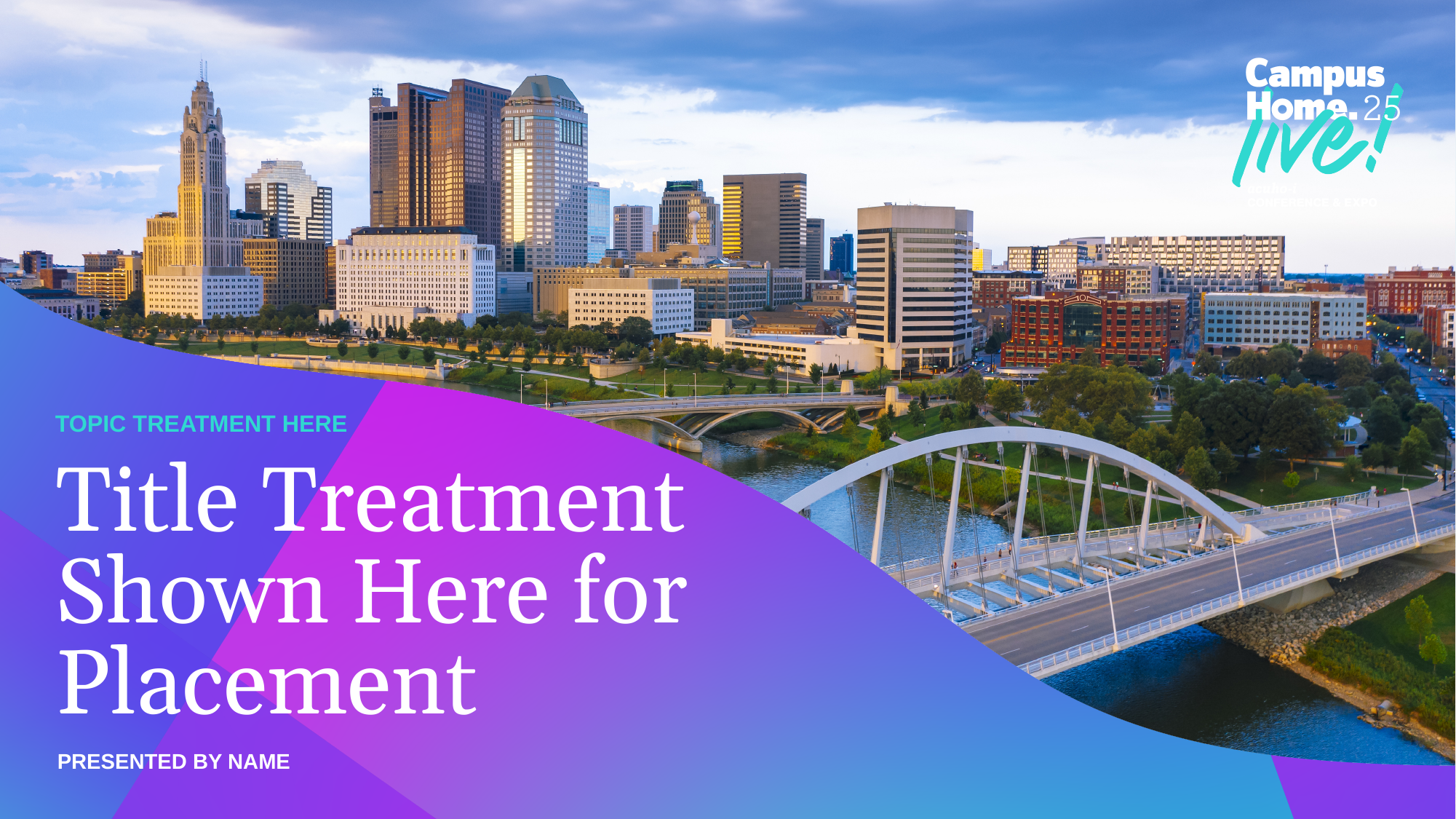

TOPIC TREATMENT HERE
Title Treatment Shown Here for
Placement
PRESENTED BY NAME